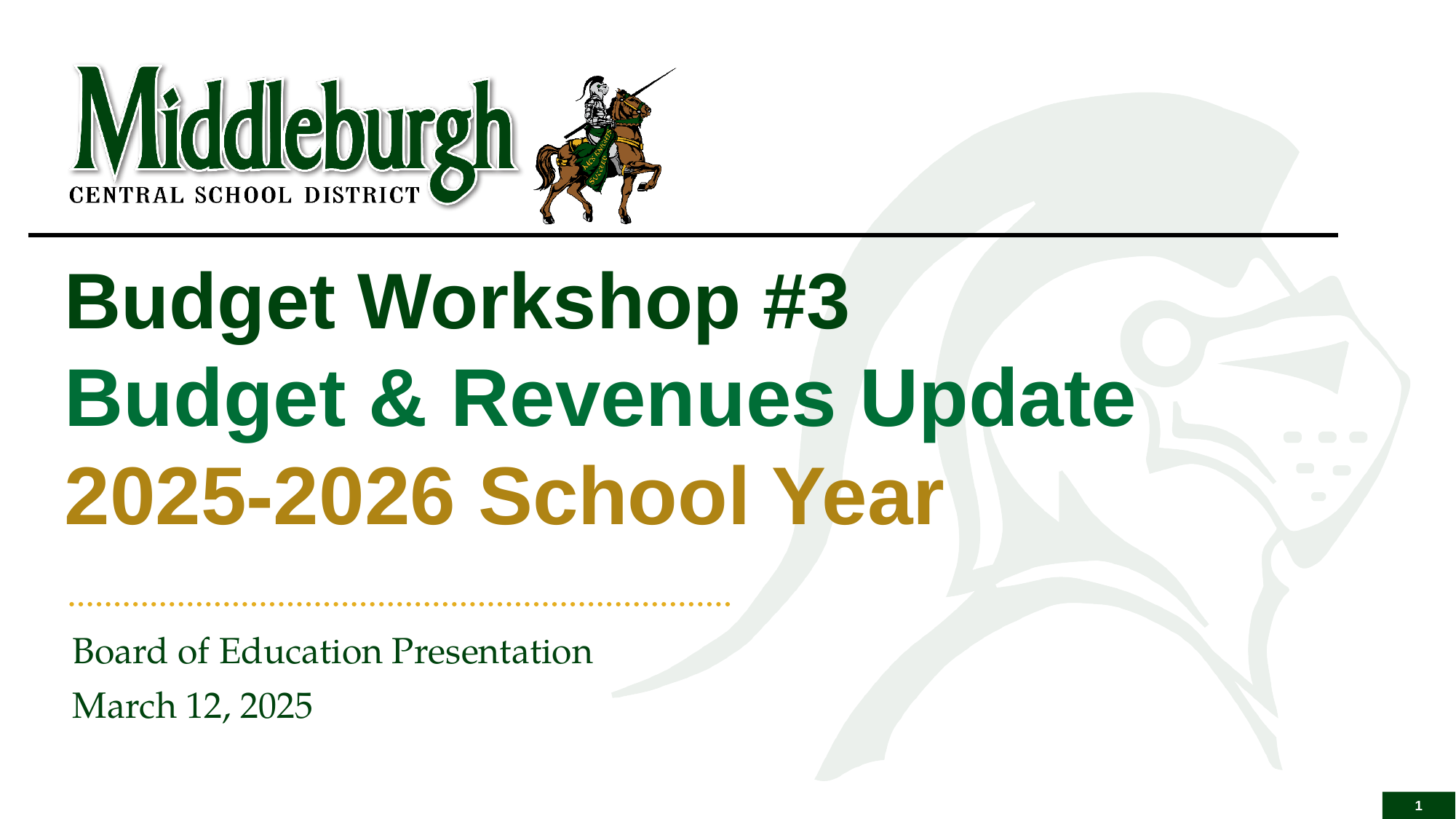

# Budget Workshop #3 Budget & Revenues Update 2025-2026 School Year
Board of Education Presentation
March 12, 2025
1